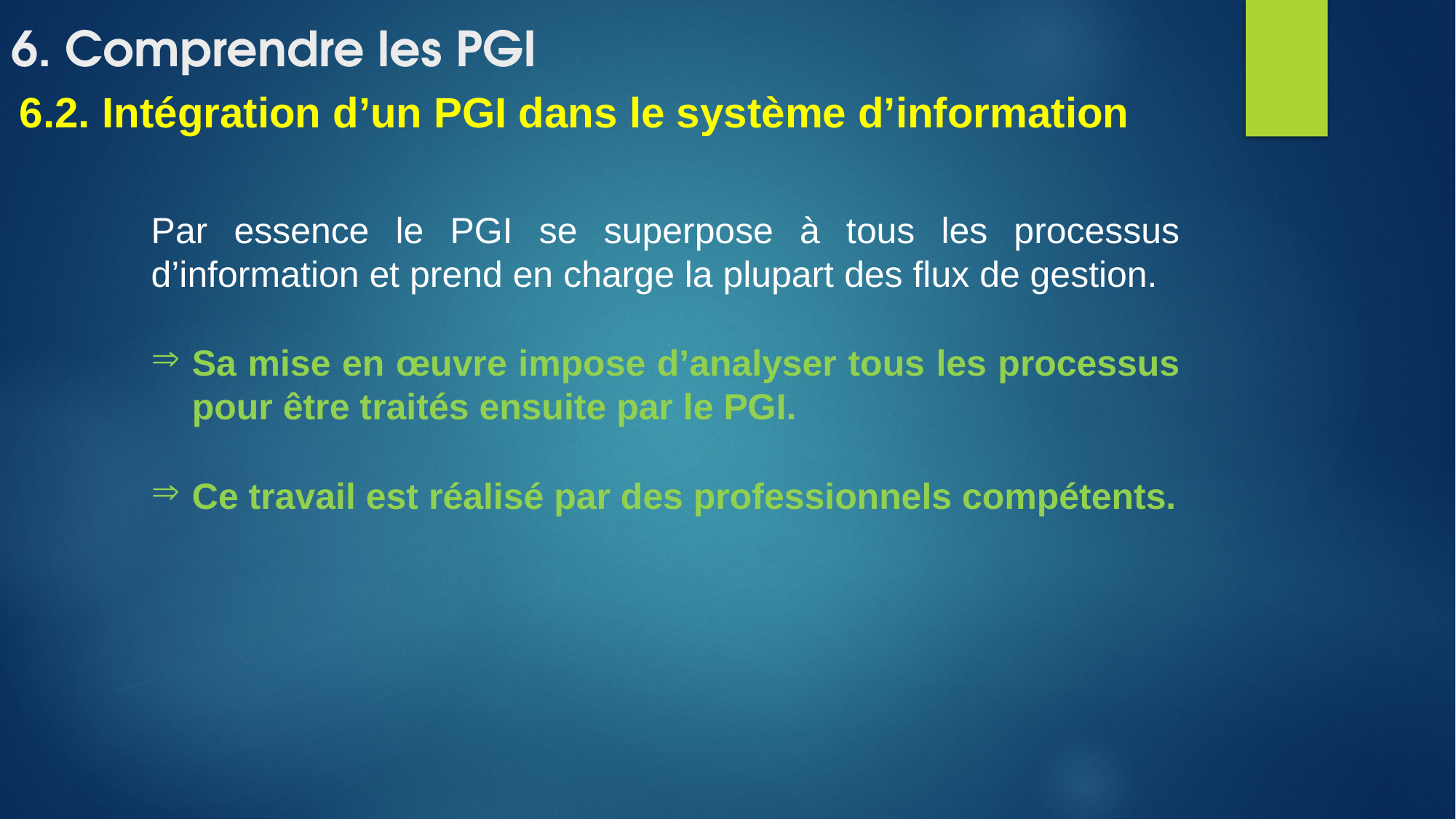

6. Comprendre les PGI
6.2. Intégration d’un PGI dans le système d’information

Par essence le PGI se superpose à tous les processus d’information et prend en charge la plupart des flux de gestion.
Sa mise en œuvre impose d’analyser tous les processus pour être traités ensuite par le PGI.
Ce travail est réalisé par des professionnels compétents.